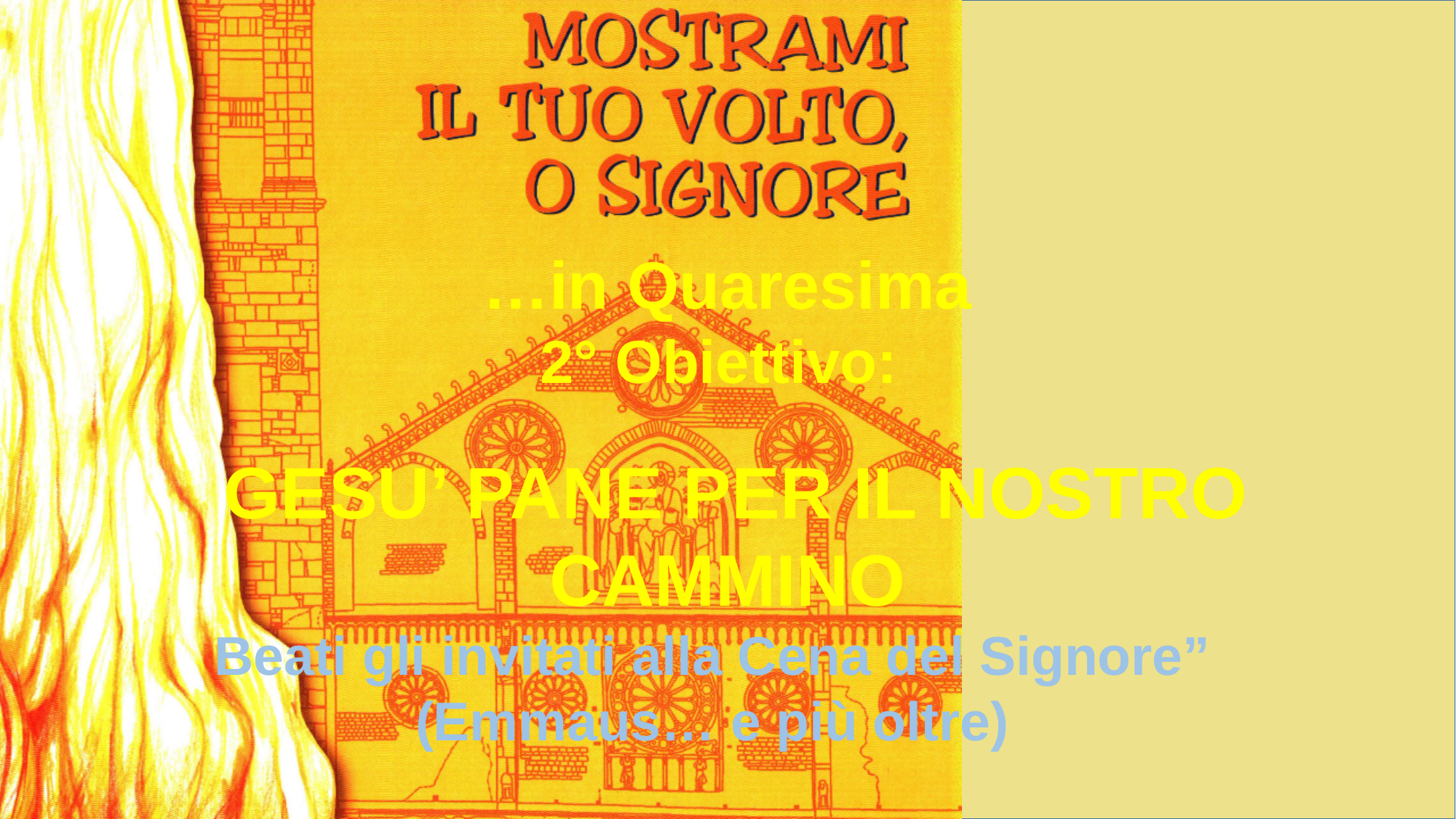

…in Quaresima
2° Obiettivo:

 GESU’ PANE PER IL NOSTRO CAMMINO
Beati gli invitati alla Cena del Signore”
(Emmaus… e più oltre)